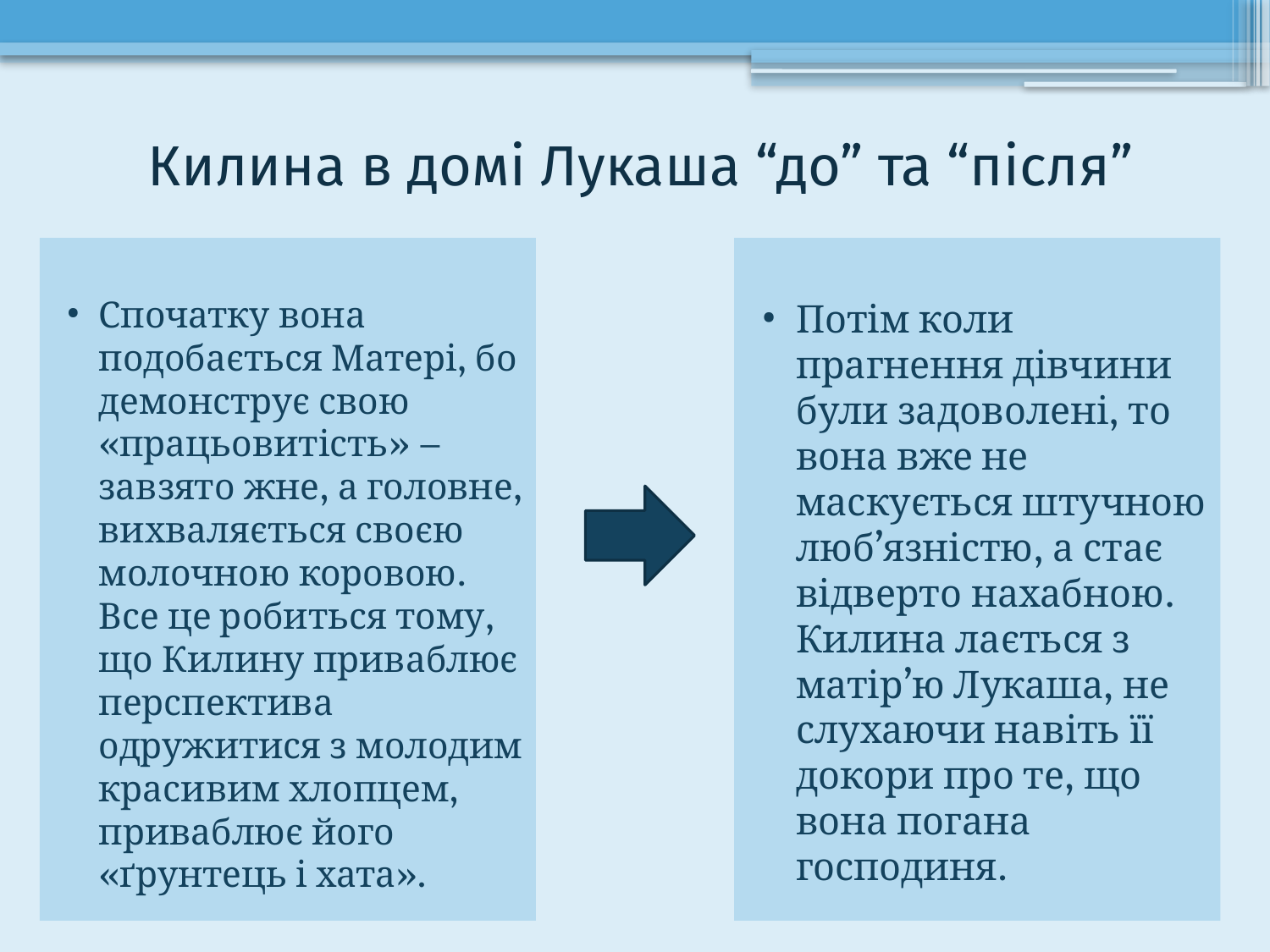

# Килина в домі Лукаша “до” та “після”

Спочатку вона подобається Матері, бо демонструє свою «працьовитість» – завзято жне, а головне, вихваляється своєю молочною коровою. Все це робиться тому, що Килину приваблює перспектива одружитися з молодим красивим хлопцем, приваблює його «ґрунтець і хата».

Потім коли прагнення дівчини були задоволені, то вона вже не маскується штучною люб’язністю, а стає відверто нахабною. Килина лається з матір’ю Лукаша, не слухаючи навіть її докори про те, що вона погана господиня.